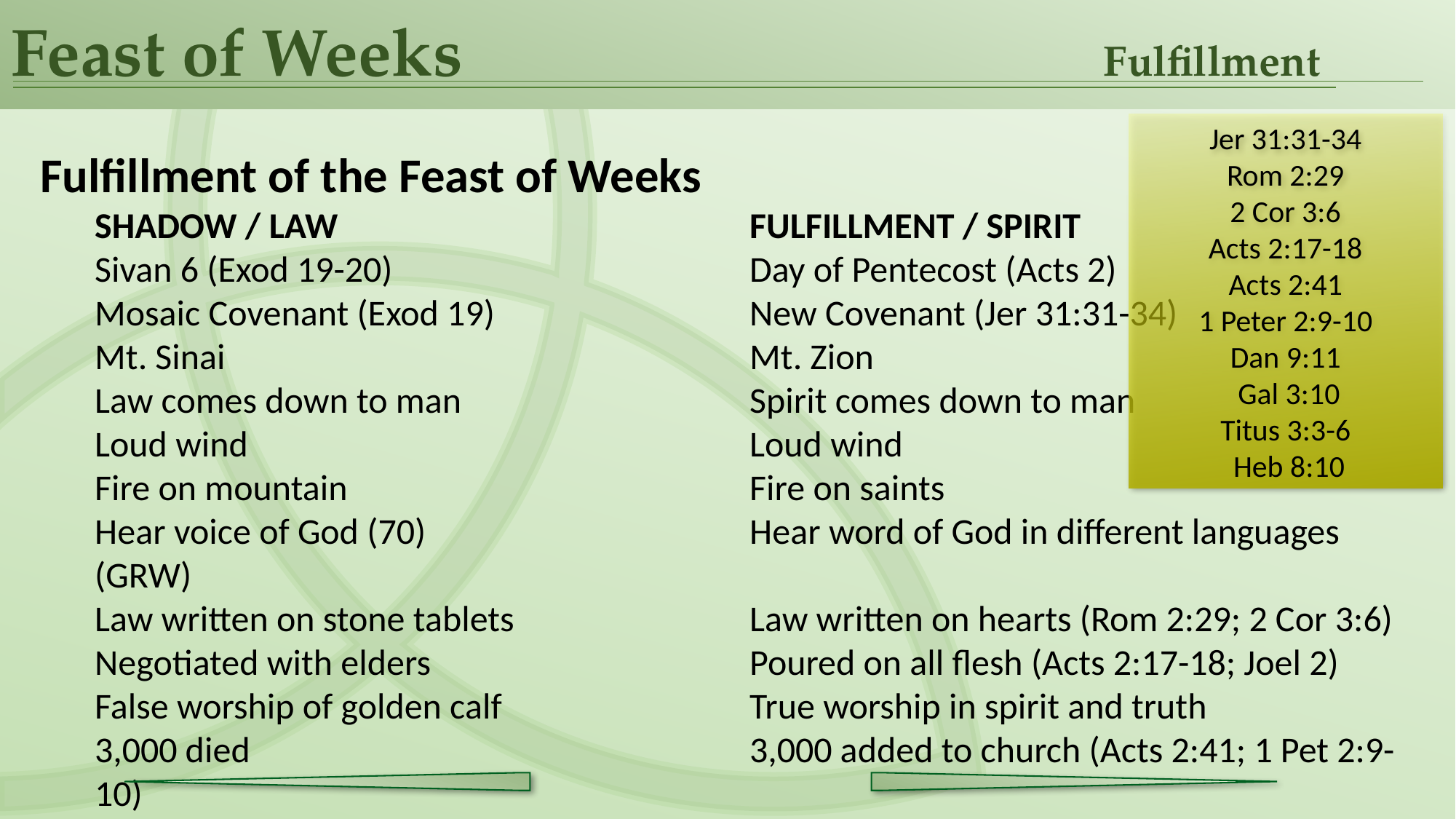

Feast of Weeks	Fulfillment
Jer 31:31-34
Rom 2:29
2 Cor 3:6
Acts 2:17-18
Acts 2:41
1 Peter 2:9-10
Dan 9:11
 Gal 3:10
Titus 3:3-6
 Heb 8:10
Fulfillment of the Feast of Weeks
SHADOW / LAW	FULFILLMENT / SPIRIT
Sivan 6 (Exod 19-20)	Day of Pentecost (Acts 2)
Mosaic Covenant (Exod 19)	New Covenant (Jer 31:31-34)
Mt. Sinai	Mt. Zion
Law comes down to man	Spirit comes down to man
Loud wind	Loud wind
Fire on mountain	Fire on saints
Hear voice of God (70)	Hear word of God in different languages (GRW)
Law written on stone tablets	Law written on hearts (Rom 2:29; 2 Cor 3:6)
Negotiated with elders	Poured on all flesh (Acts 2:17-18; Joel 2)
False worship of golden calf	True worship in spirit and truth
3,000 died	3,000 added to church (Acts 2:41; 1 Pet 2:9-10)
Day of Law/Curse (Dan 9:11; Gal 3:10)	Day of Grace/Life (Titus 3:3-6; Heb 8:10)